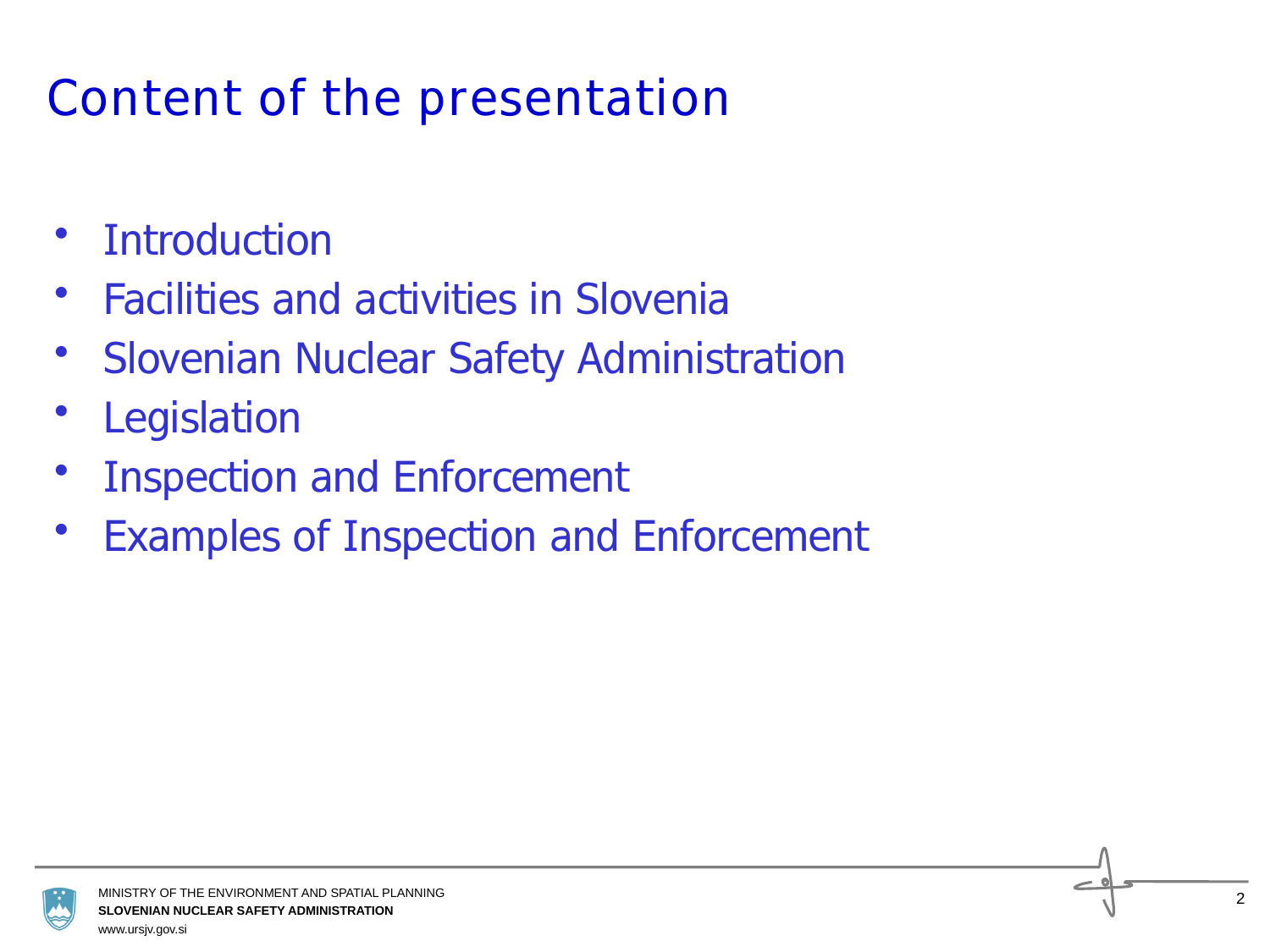

# Content of the presentation
Introduction
Facilities and activities in Slovenia
Slovenian Nuclear Safety Administration
Legislation
Inspection and Enforcement
Examples of Inspection and Enforcement

2